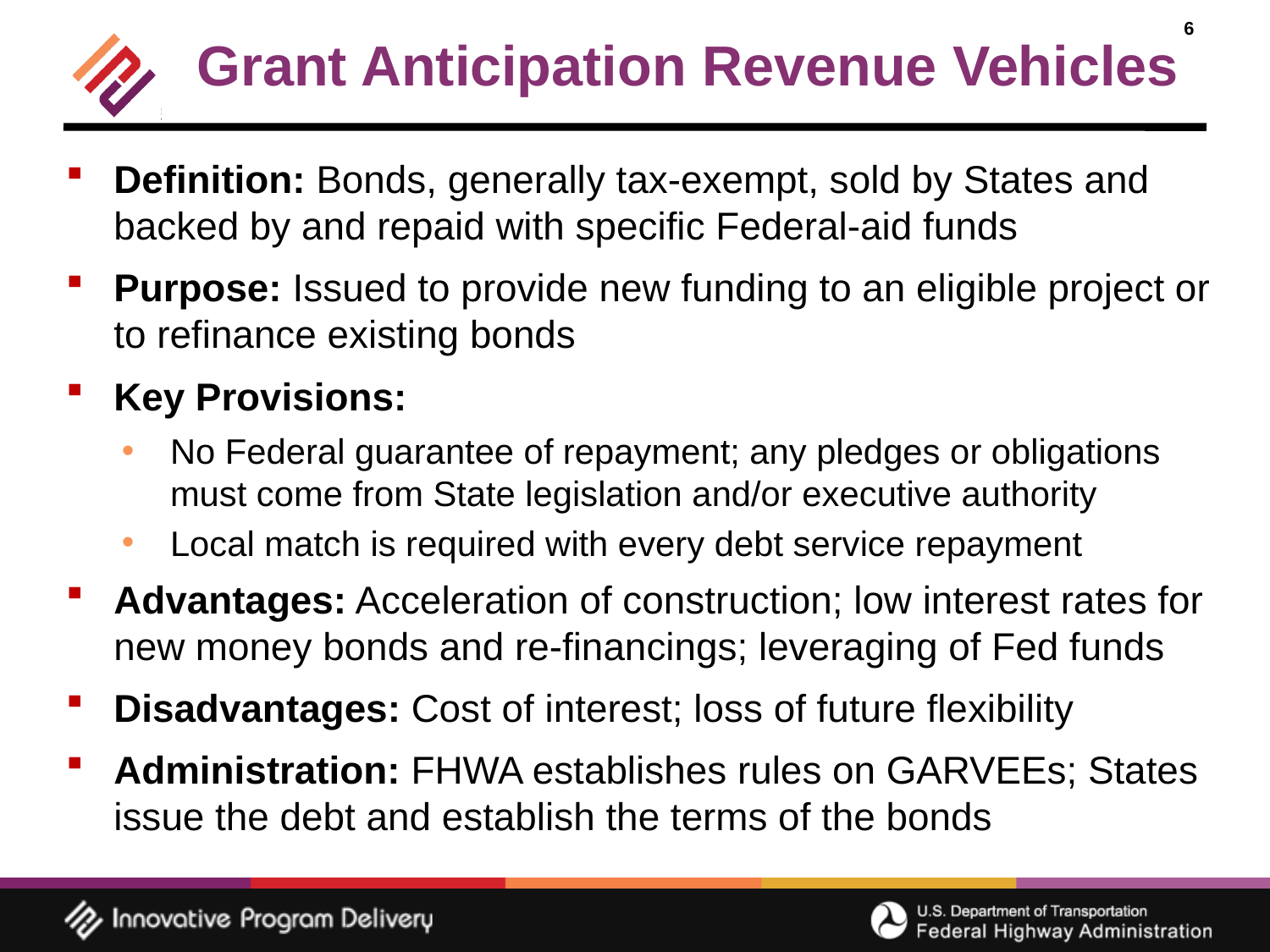

# Grant Anticipation Revenue Vehicles
Definition: Bonds, generally tax-exempt, sold by States and backed by and repaid with specific Federal-aid funds
Purpose: Issued to provide new funding to an eligible project or to refinance existing bonds
Key Provisions:
No Federal guarantee of repayment; any pledges or obligations must come from State legislation and/or executive authority
Local match is required with every debt service repayment
Advantages: Acceleration of construction; low interest rates for new money bonds and re-financings; leveraging of Fed funds
Disadvantages: Cost of interest; loss of future flexibility
Administration: FHWA establishes rules on GARVEEs; States issue the debt and establish the terms of the bonds